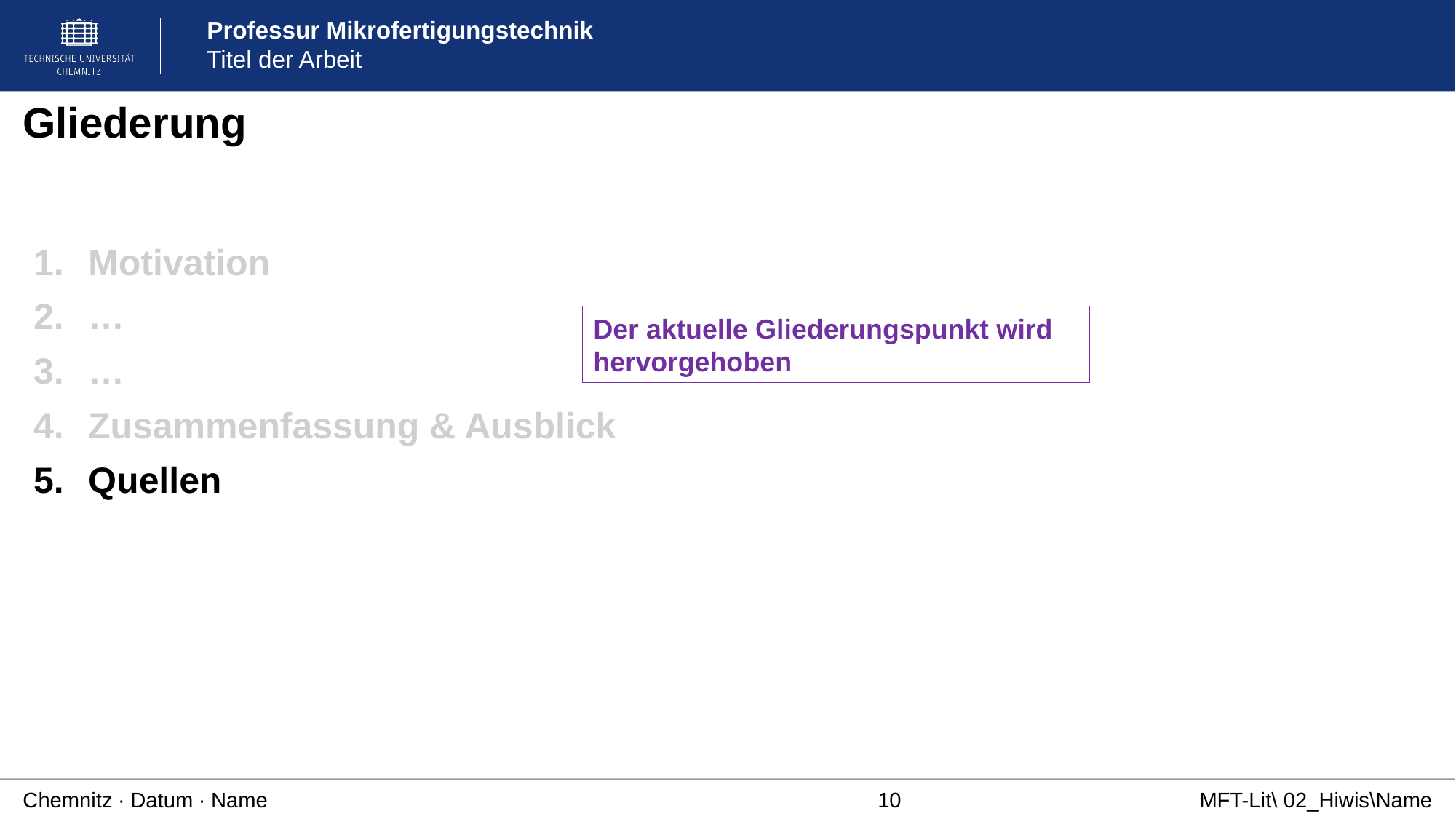

Gliederung
Motivation
…
…
Zusammenfassung & Ausblick
Quellen

Der aktuelle Gliederungspunkt wird hervorgehoben